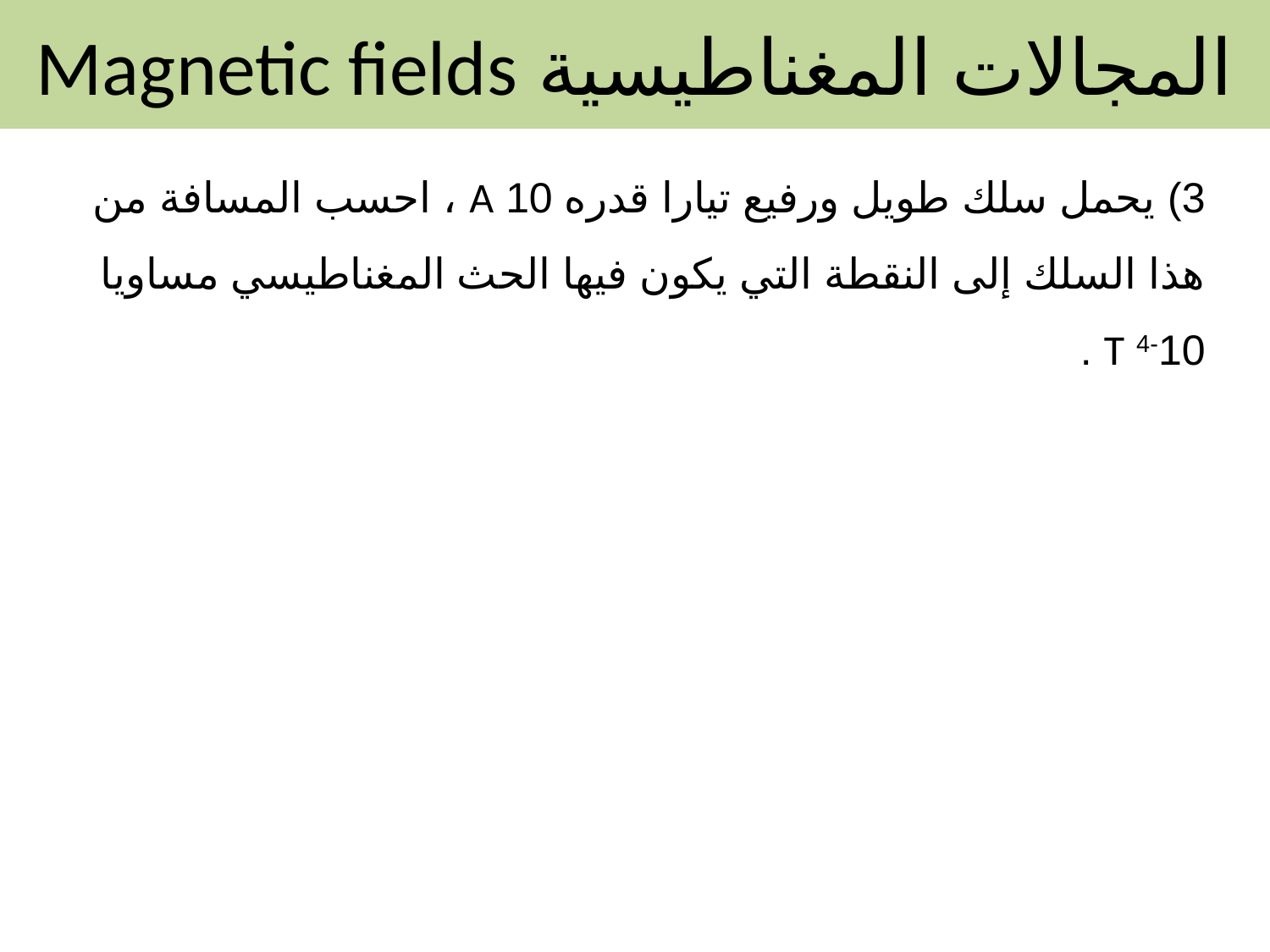

المجالات المغناطيسية Magnetic fields
3) يحمل سلك طويل ورفيع تيارا قدره 10 A ، احسب المسافة من هذا السلك إلى النقطة التي يكون فيها الحث المغناطيسي مساويا 10-4 T .